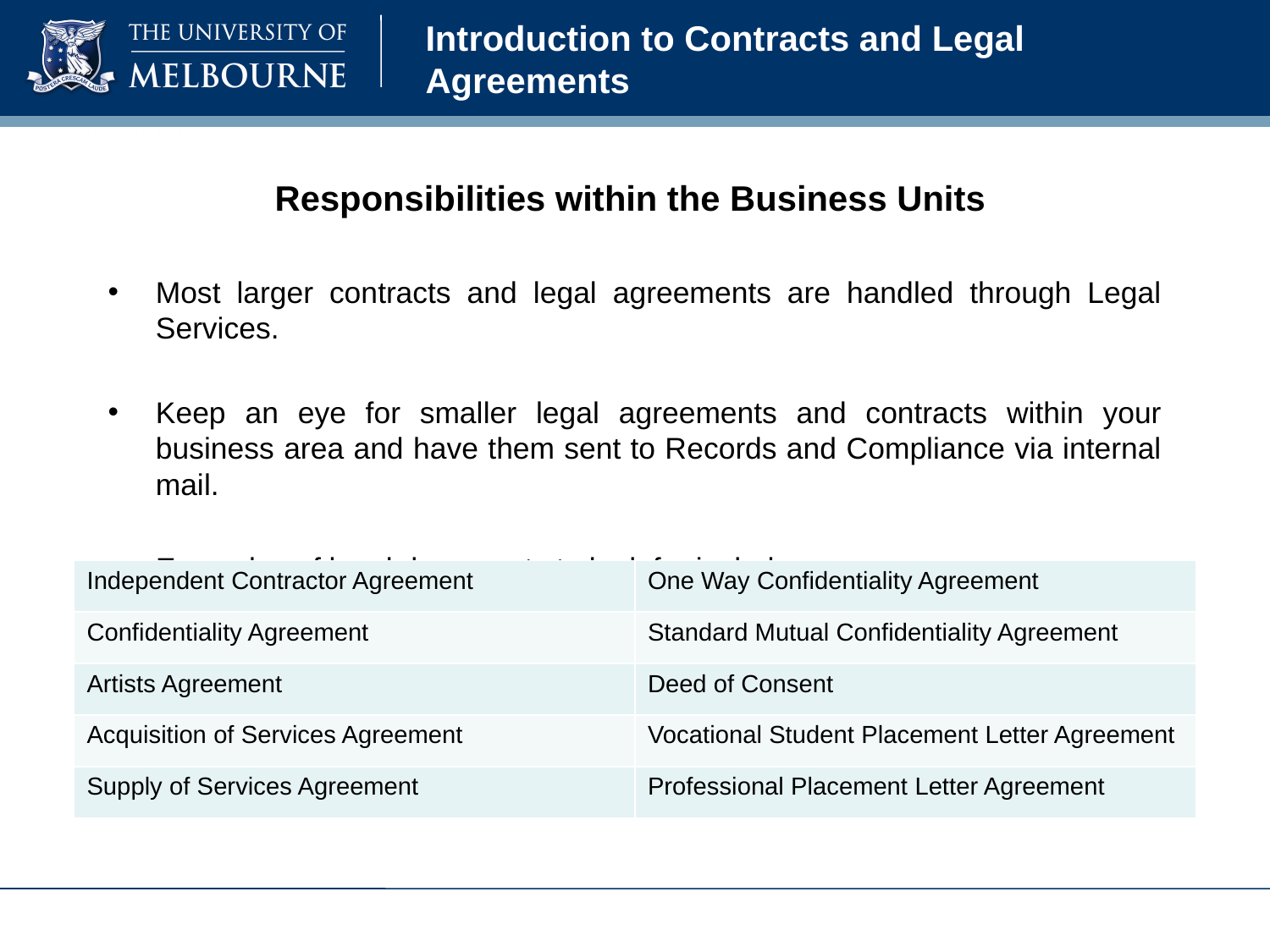

# Introduction to Contracts and Legal Agreements
Responsibilities within the Business Units

Most larger contracts and legal agreements are handled through Legal Services.

Keep an eye for smaller legal agreements and contracts within your business area and have them sent to Records and Compliance via internal mail.

Examples of legal documents to look for include:

| Independent Contractor Agreement | One Way Confidentiality Agreement |
| --- | --- |
| Confidentiality Agreement | Standard Mutual Confidentiality Agreement |
| Artists Agreement | Deed of Consent |
| Acquisition of Services Agreement | Vocational Student Placement Letter Agreement |
| Supply of Services Agreement | Professional Placement Letter Agreement |